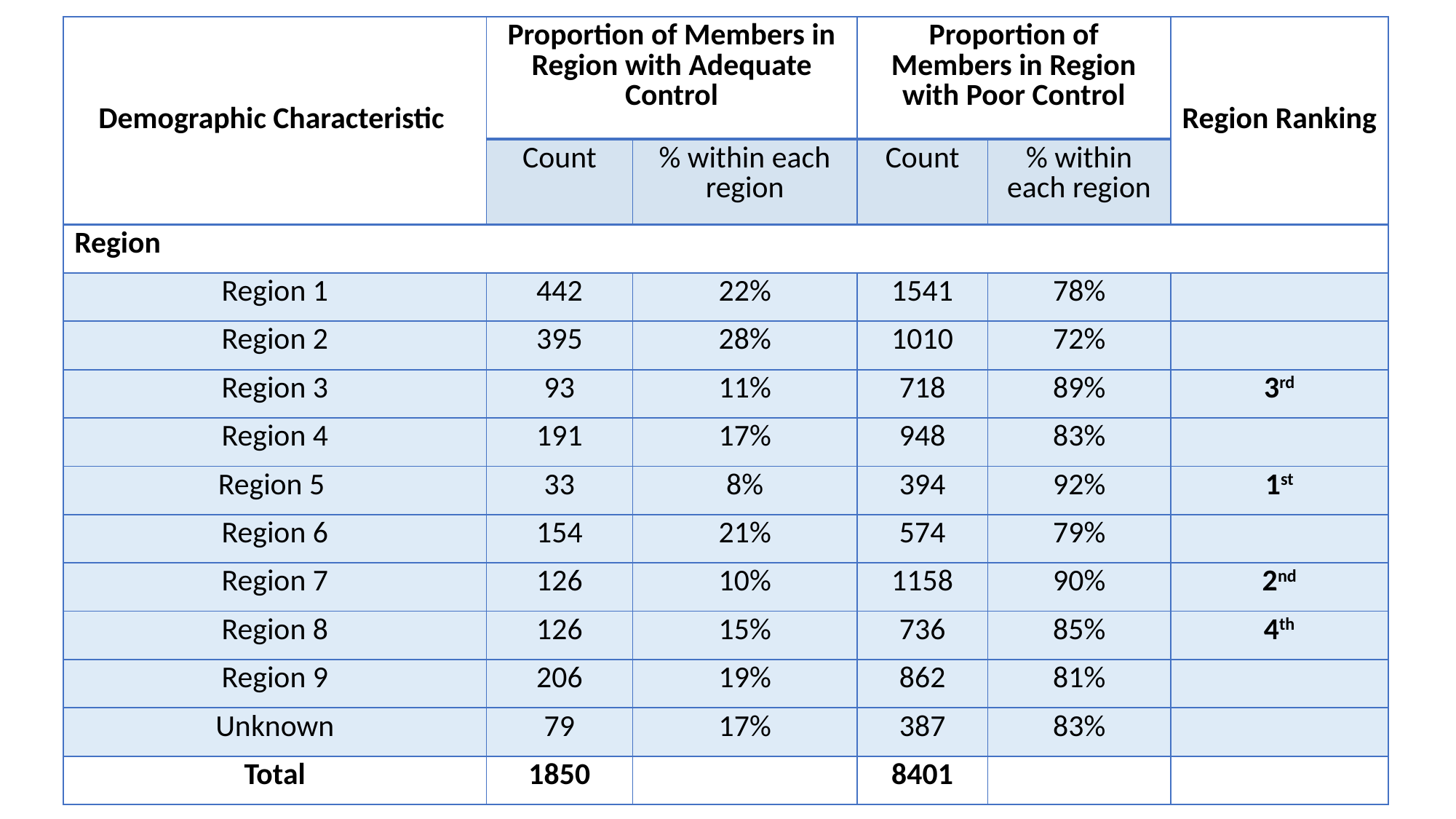

| Demographic Characteristic | Proportion of Members in Region with Adequate Control |  | Proportion of Members in Region with Poor Control |  | Region Ranking |
| --- | --- | --- | --- | --- | --- |
|  | Count | % within each region | Count | % within each region |  |
| Region |  |  |  |  |  |
| Region 1 | 442 | 22% | 1541 | 78% |  |
| Region 2 | 395 | 28% | 1010 | 72% |  |
| Region 3 | 93 | 11% | 718 | 89% | 3rd |
| Region 4 | 191 | 17% | 948 | 83% |  |
| Region 5 | 33 | 8% | 394 | 92% | 1st |
| Region 6 | 154 | 21% | 574 | 79% |  |
| Region 7 | 126 | 10% | 1158 | 90% | 2nd |
| Region 8 | 126 | 15% | 736 | 85% | 4th |
| Region 9 | 206 | 19% | 862 | 81% |  |
| Unknown | 79 | 17% | 387 | 83% |  |
| Total | 1850 |  | 8401 |  |  |